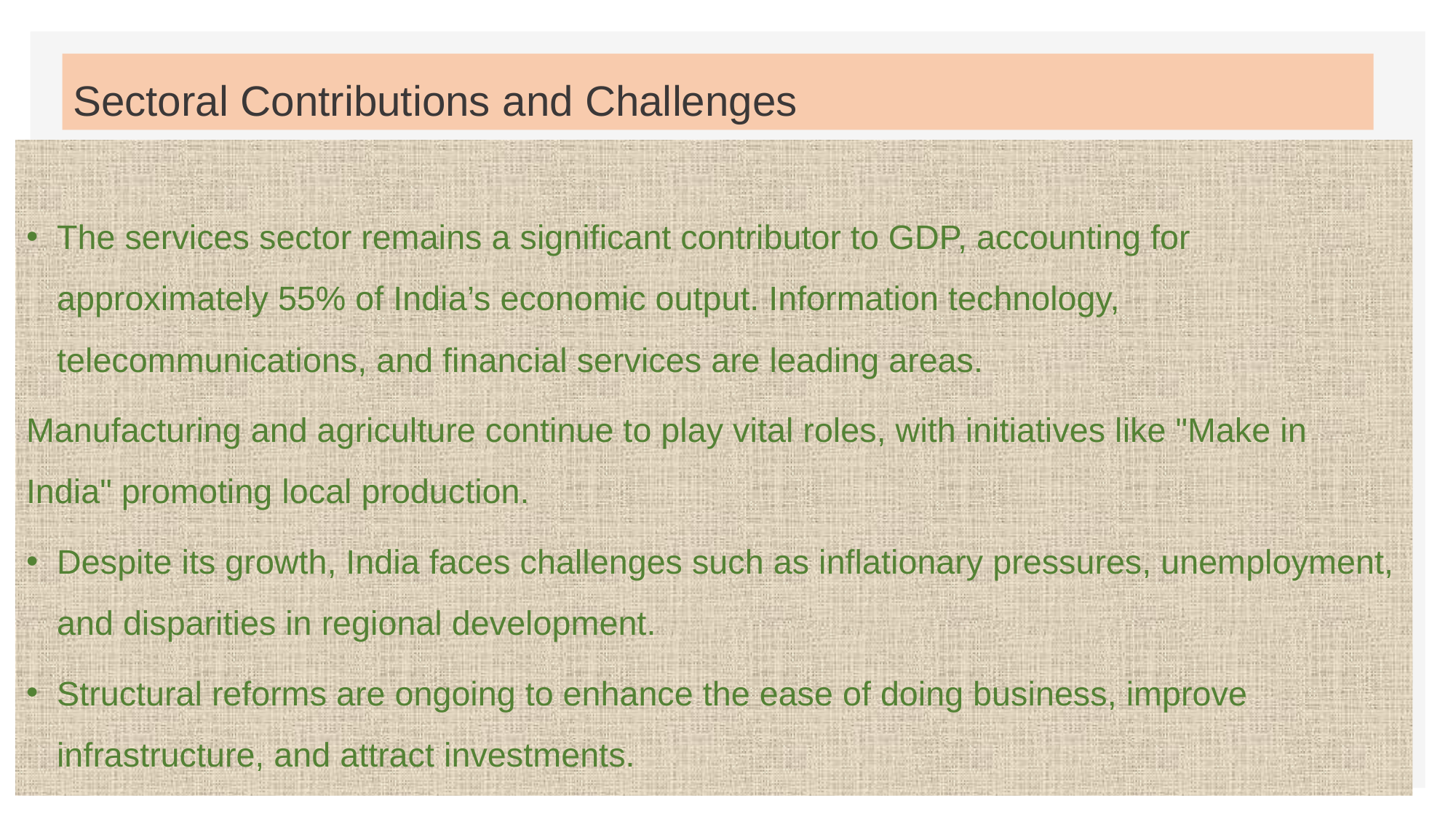

# Sectoral Contributions and Challenges

The services sector remains a significant contributor to GDP, accounting for approximately 55% of India’s economic output. Information technology, telecommunications, and financial services are leading areas.
Manufacturing and agriculture continue to play vital roles, with initiatives like "Make in India" promoting local production.
Despite its growth, India faces challenges such as inflationary pressures, unemployment, and disparities in regional development.
Structural reforms are ongoing to enhance the ease of doing business, improve infrastructure, and attract investments.